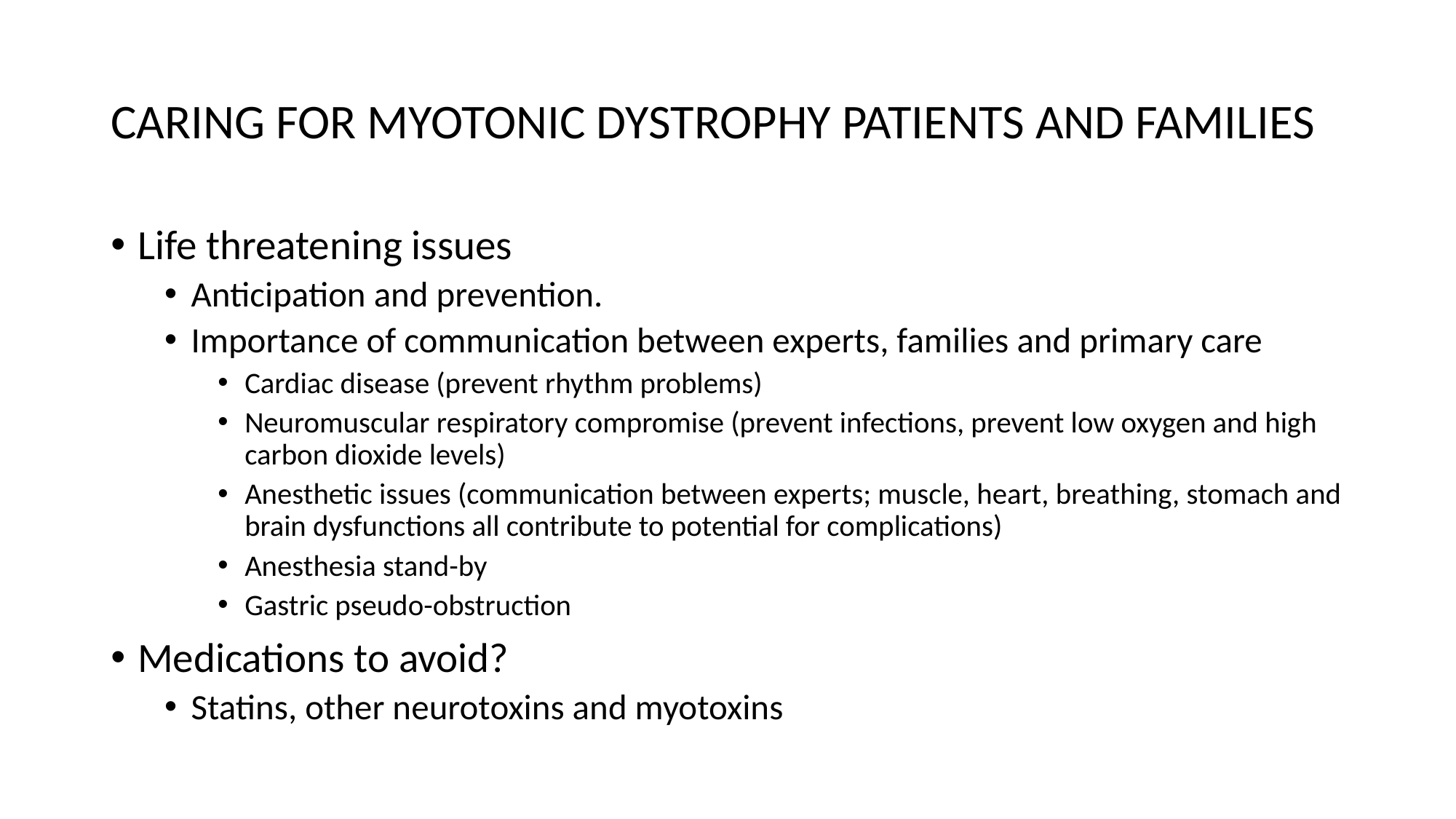

# CARING FOR MYOTONIC DYSTROPHY PATIENTS AND FAMILIES
Life threatening issues
Anticipation and prevention.
Importance of communication between experts, families and primary care
Cardiac disease (prevent rhythm problems)
Neuromuscular respiratory compromise (prevent infections, prevent low oxygen and high carbon dioxide levels)
Anesthetic issues (communication between experts; muscle, heart, breathing, stomach and brain dysfunctions all contribute to potential for complications)
Anesthesia stand-by
Gastric pseudo-obstruction
Medications to avoid?
Statins, other neurotoxins and myotoxins